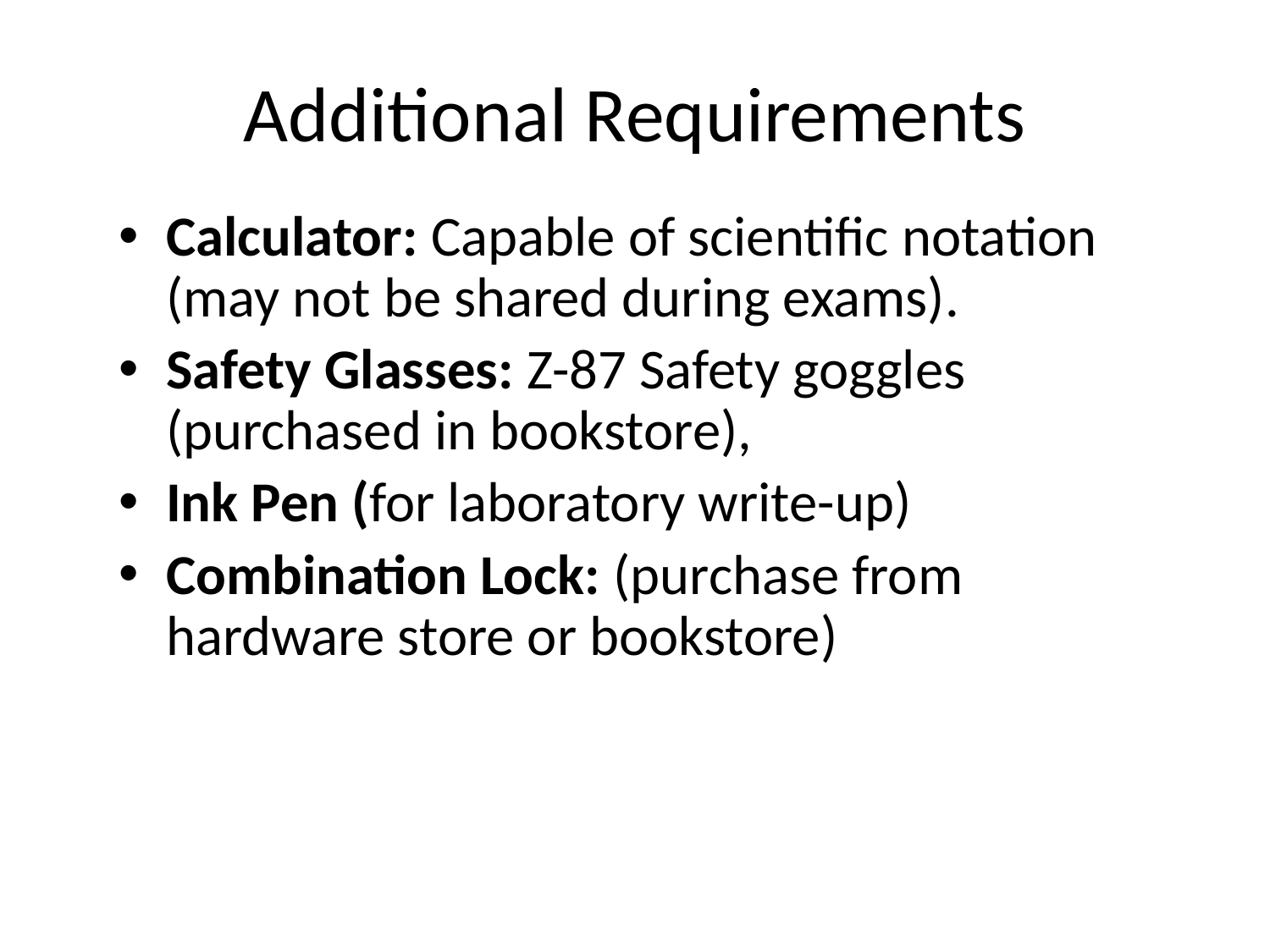

# Additional Requirements
Calculator: Capable of scientific notation (may not be shared during exams).
Safety Glasses: Z-87 Safety goggles (purchased in bookstore),
Ink Pen (for laboratory write-up)
Combination Lock: (purchase from hardware store or bookstore)